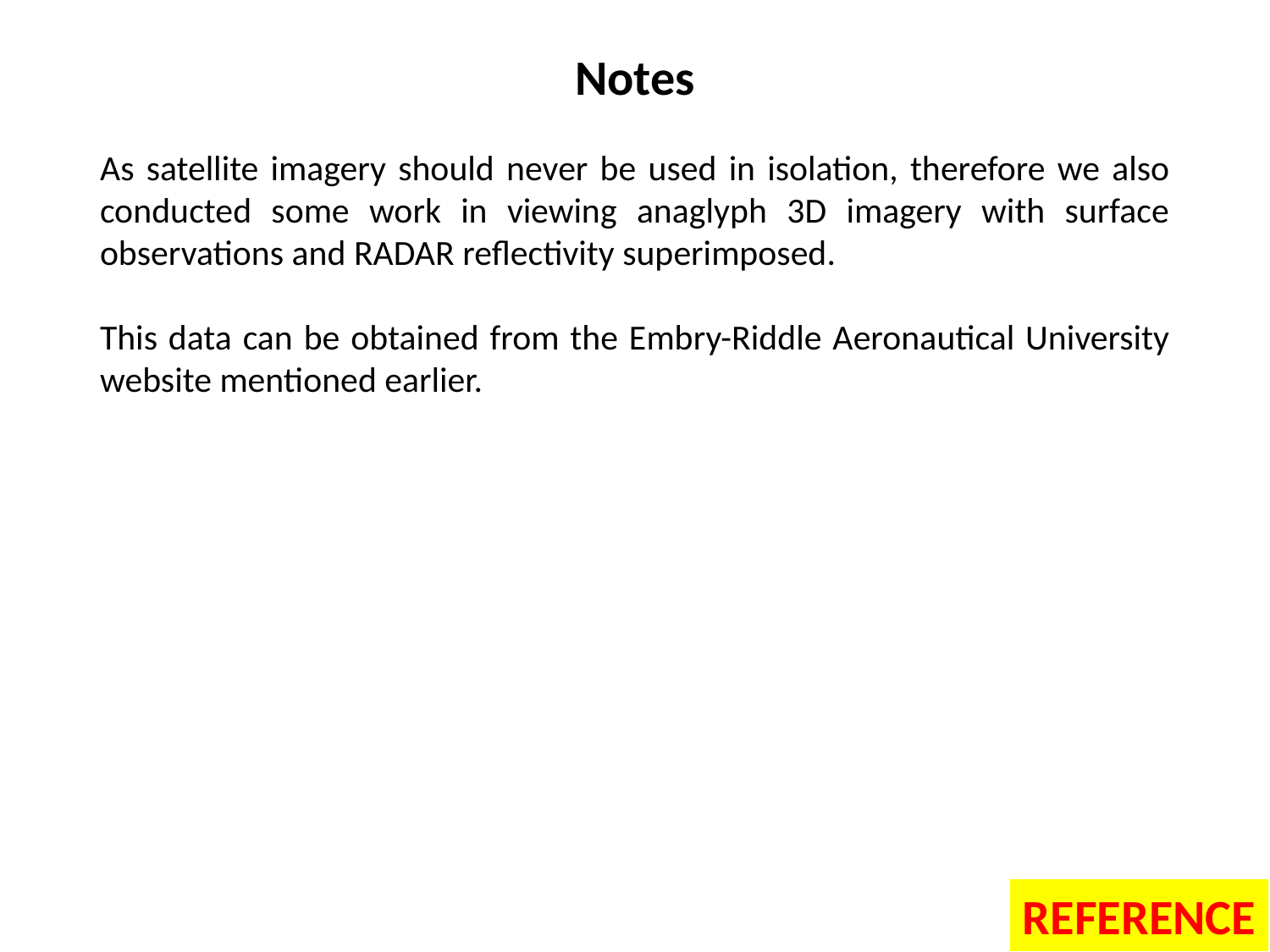

# Notes
As satellite imagery should never be used in isolation, therefore we also conducted some work in viewing anaglyph 3D imagery with surface observations and RADAR reflectivity superimposed.

This data can be obtained from the Embry-Riddle Aeronautical University website mentioned earlier.
REFERENCE